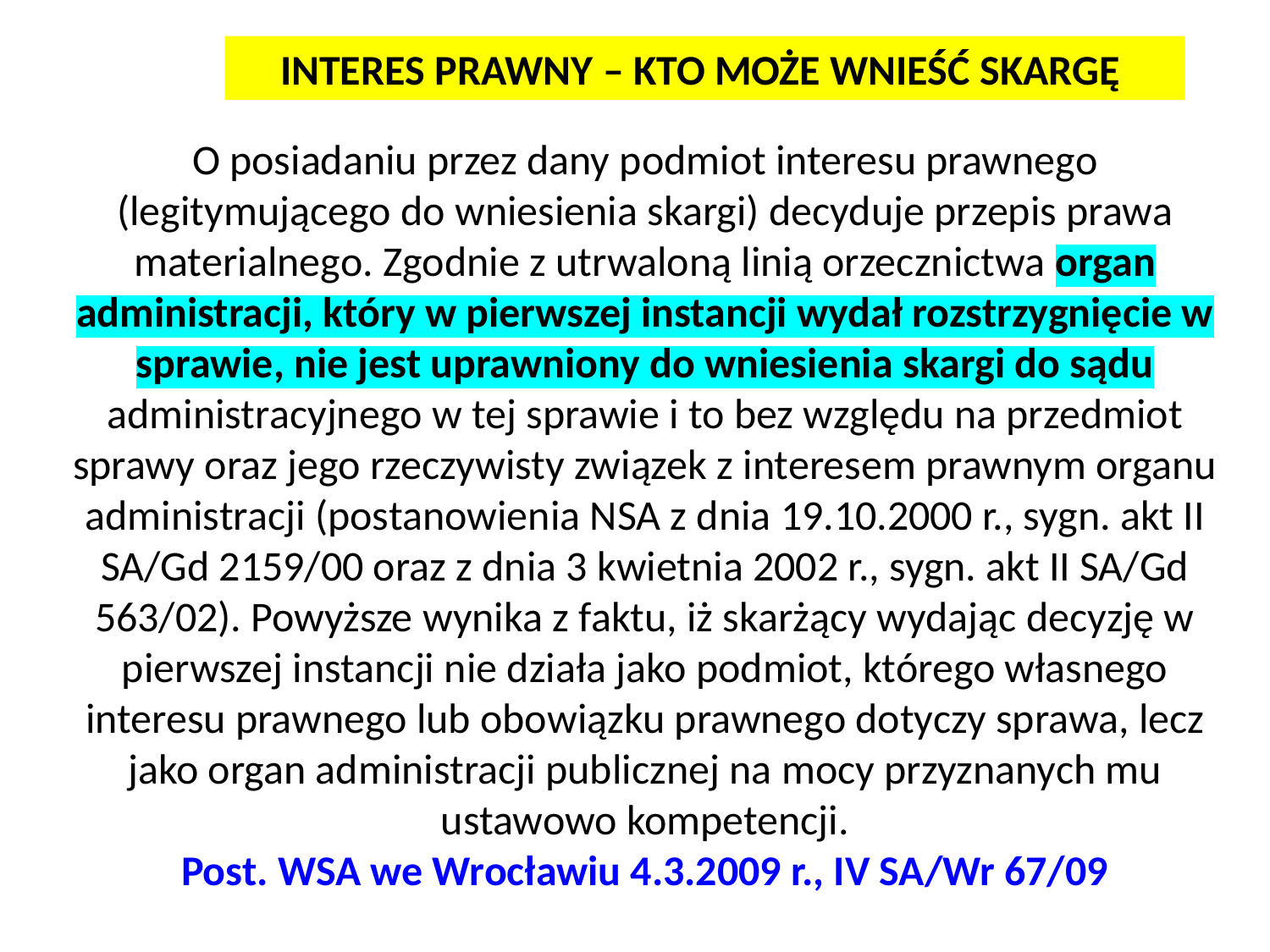

INTERES PRAWNY – KTO MOŻE WNIEŚĆ SKARGĘ
O posiadaniu przez dany podmiot interesu prawnego (legitymującego do wniesienia skargi) decyduje przepis prawa materialnego. Zgodnie z utrwaloną linią orzecznictwa organ administracji, który w pierwszej instancji wydał rozstrzygnięcie w sprawie, nie jest uprawniony do wniesienia skargi do sądu administracyjnego w tej sprawie i to bez względu na przedmiot sprawy oraz jego rzeczywisty związek z interesem prawnym organu administracji (postanowienia NSA z dnia 19.10.2000 r., sygn. akt II SA/Gd 2159/00 oraz z dnia 3 kwietnia 2002 r., sygn. akt II SA/Gd 563/02). Powyższe wynika z faktu, iż skarżący wydając decyzję w pierwszej instancji nie działa jako podmiot, którego własnego interesu prawnego lub obowiązku prawnego dotyczy sprawa, lecz jako organ administracji publicznej na mocy przyznanych mu ustawowo kompetencji.
Post. WSA we Wrocławiu 4.3.2009 r., IV SA/Wr 67/09